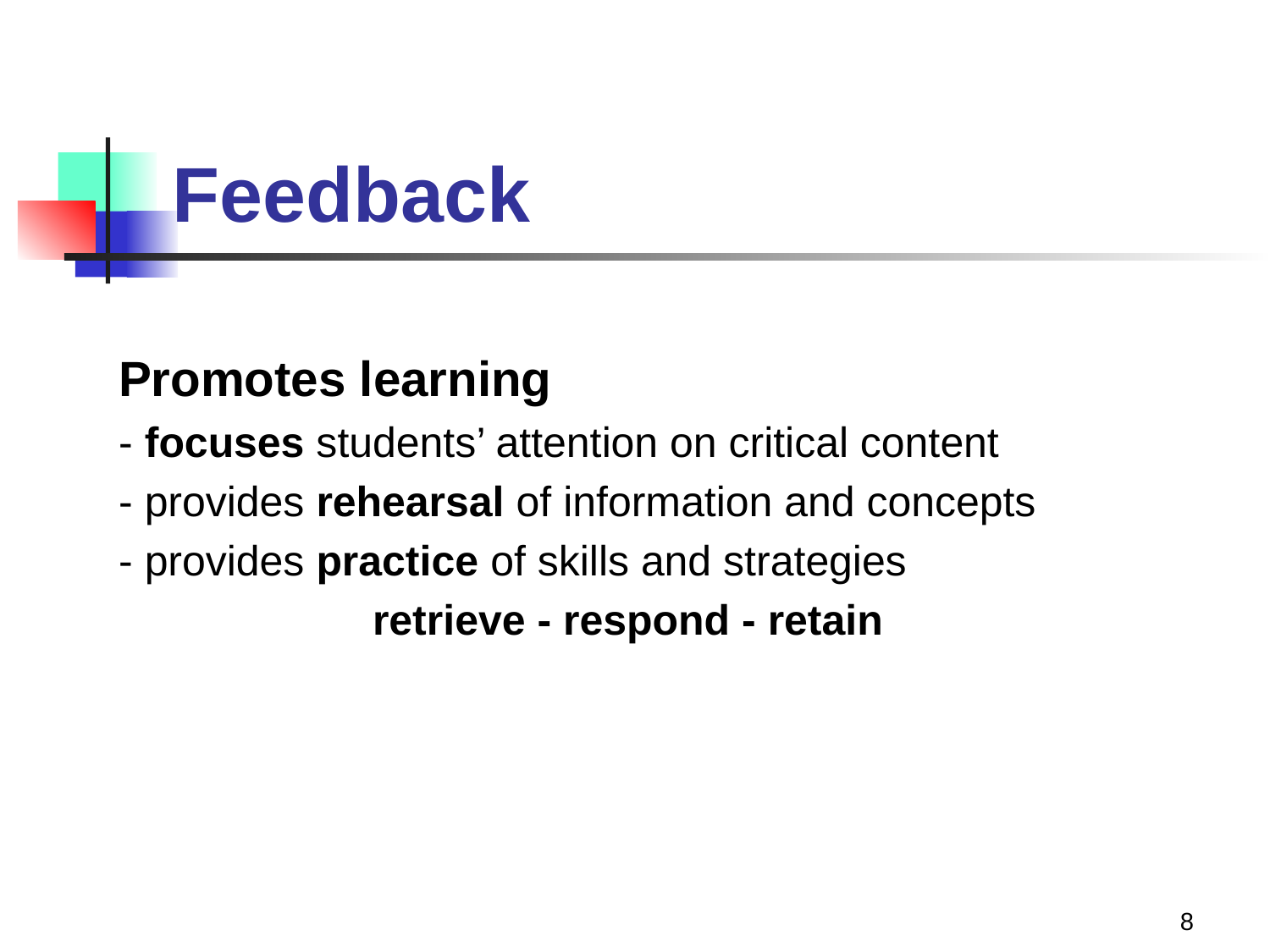

# Feedback

Promotes learning
- focuses students’ attention on critical content
- provides rehearsal of information and concepts
- provides practice of skills and strategies
		retrieve - respond - retain

8